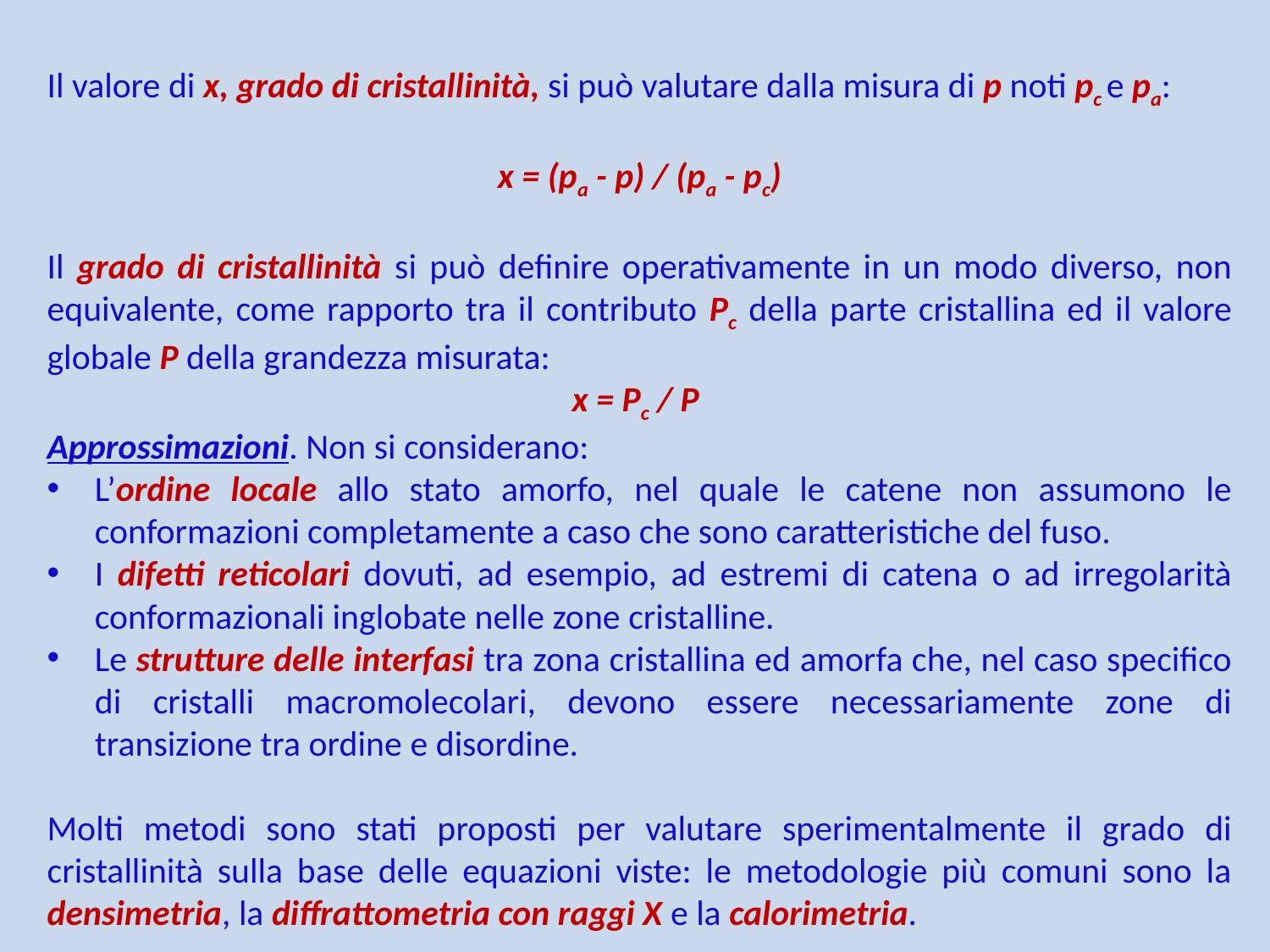

Il valore di x, grado di cristallinità, si può valutare dalla misura di p noti pc e pa:

x = (pa - p) / (pa - pc)

Il grado di cristallinità si può definire operativamente in un modo diverso, non equivalente, come rapporto tra il contributo Pc della parte cristallina ed il valore globale P della grandezza misurata:
x = Pc / P
Approssimazioni. Non si considerano:
L’ordine locale allo stato amorfo, nel quale le catene non assumono le conformazioni completamente a caso che sono caratteristiche del fuso.
I difetti reticolari dovuti, ad esempio, ad estremi di catena o ad irregolarità conformazionali inglobate nelle zone cristalline.
Le strutture delle interfasi tra zona cristallina ed amorfa che, nel caso specifico di cristalli macromolecolari, devono essere necessariamente zone di transizione tra ordine e disordine.

Molti metodi sono stati proposti per valutare sperimentalmente il grado di cristallinità sulla base delle equazioni viste: le metodologie più comuni sono la densimetria, la diffrattometria con raggi X e la calorimetria.